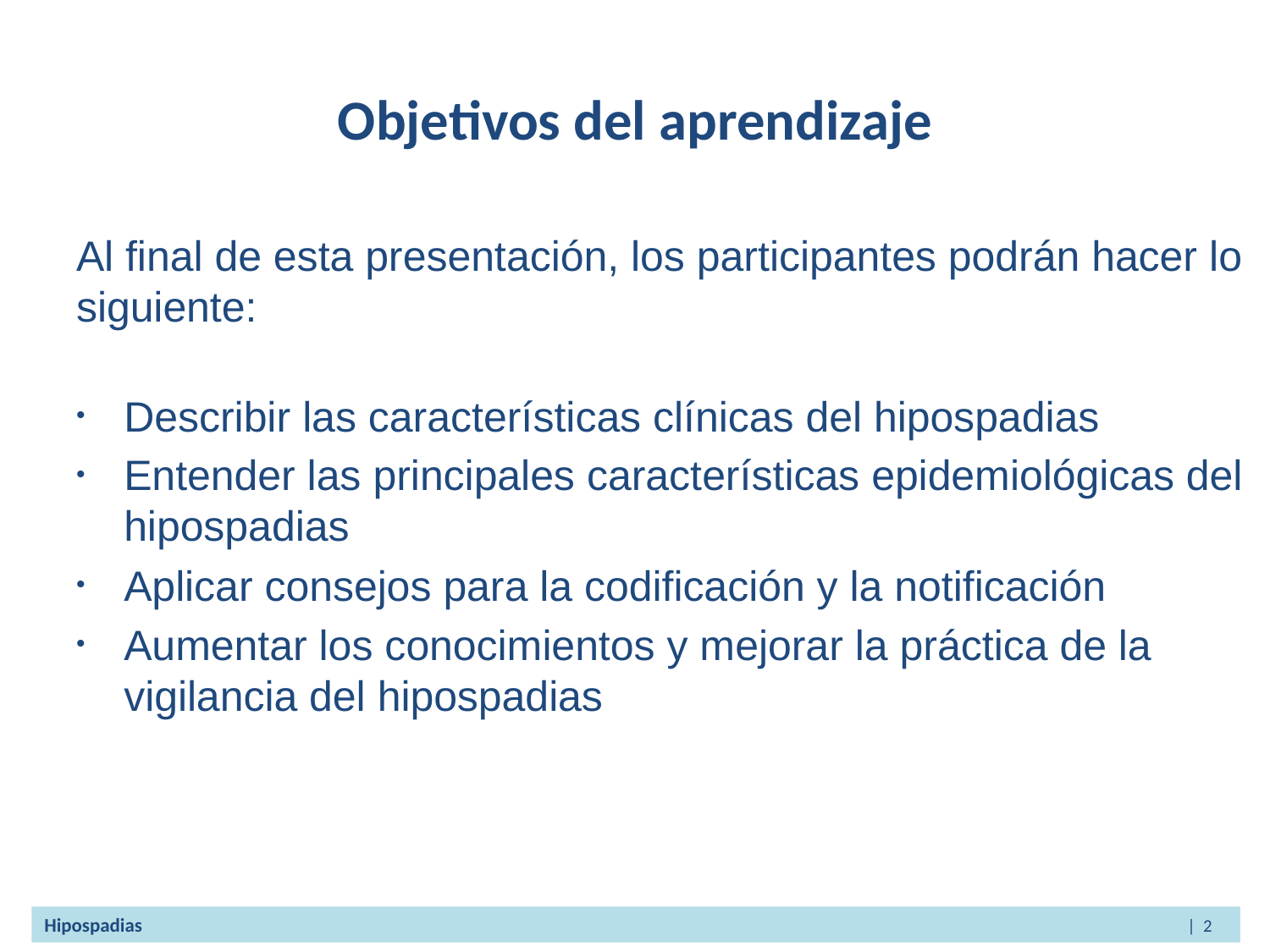

# Objetivos del aprendizaje
Al final de esta presentación, los participantes podrán hacer lo siguiente:
Describir las características clínicas del hipospadias
Entender las principales características epidemiológicas del hipospadias
Aplicar consejos para la codificación y la notificación
Aumentar los conocimientos y mejorar la práctica de la vigilancia del hipospadias

Hipospadias									|  2